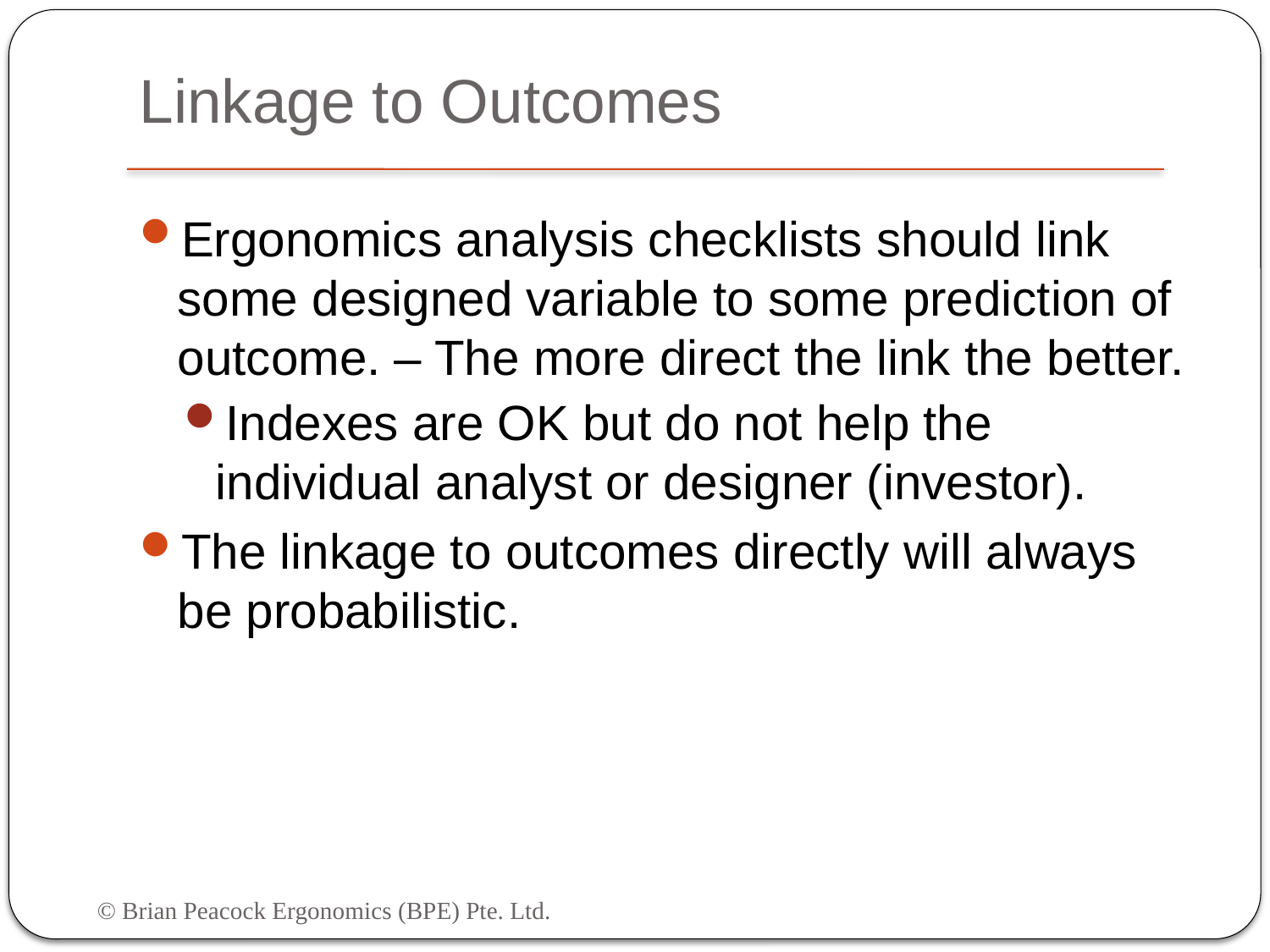

# Linkage to Outcomes
Ergonomics analysis checklists should link some designed variable to some prediction of outcome. – The more direct the link the better.
Indexes are OK but do not help the individual analyst or designer (investor).
The linkage to outcomes directly will always be probabilistic.

© Brian Peacock Ergonomics (BPE) Pte. Ltd.